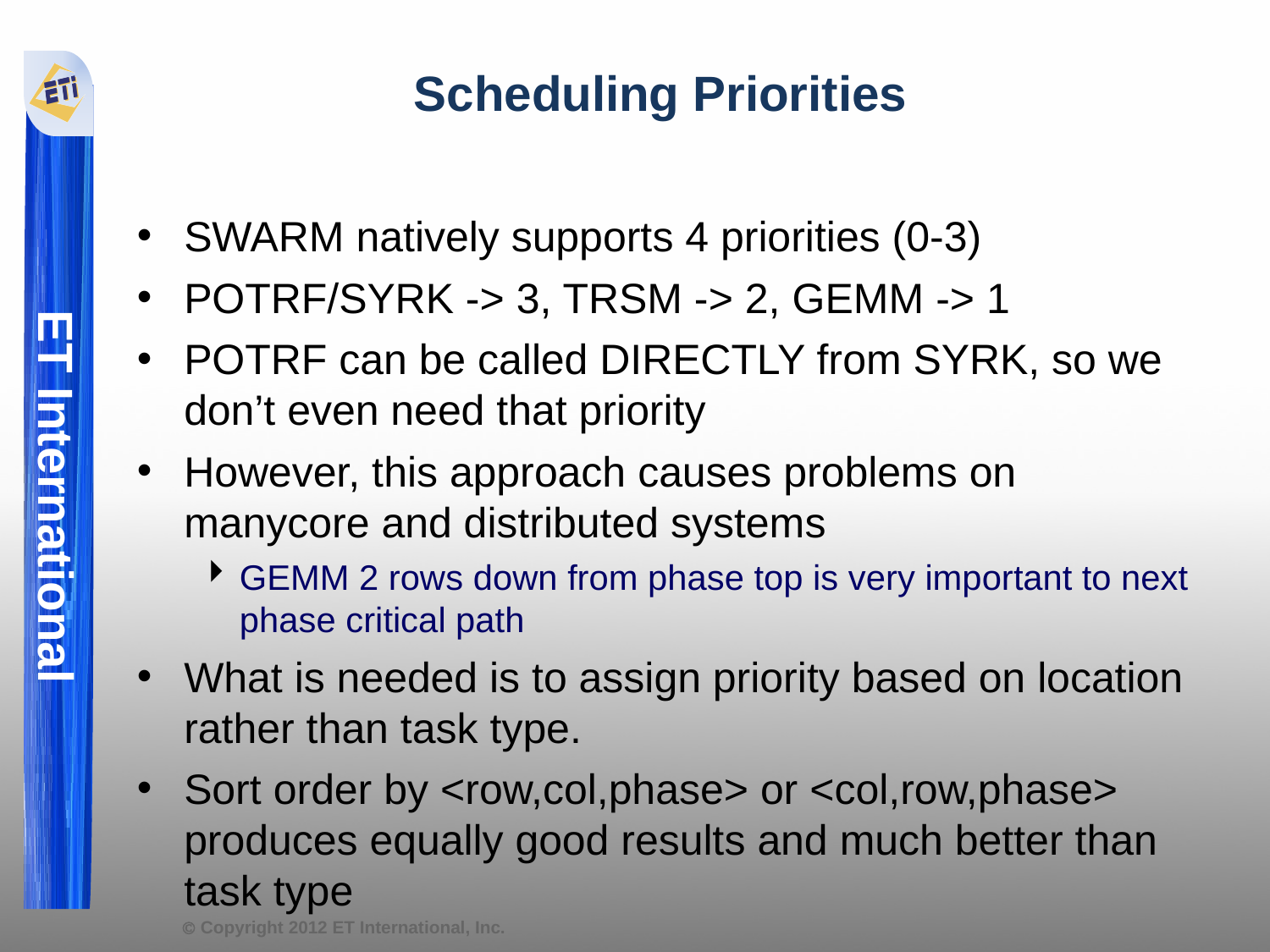

Scheduling Priorities
SWARM natively supports 4 priorities (0-3)
POTRF/SYRK -> 3, TRSM -> 2, GEMM -> 1
POTRF can be called DIRECTLY from SYRK, so we don’t even need that priority
However, this approach causes problems on manycore and distributed systems
GEMM 2 rows down from phase top is very important to next phase critical path
What is needed is to assign priority based on location rather than task type.
Sort order by <row,col,phase> or <col,row,phase> produces equally good results and much better than task type